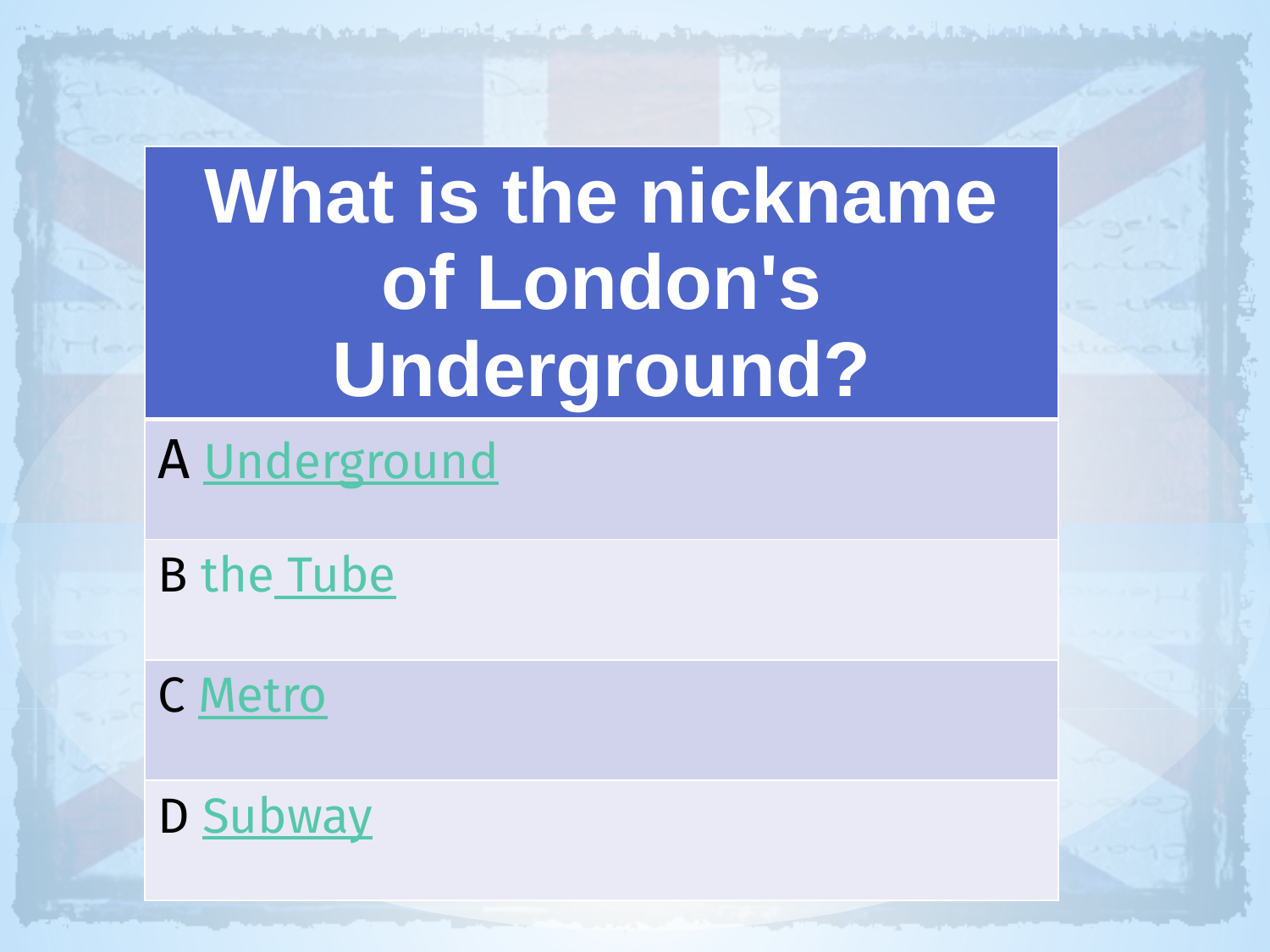

| What is the nickname of London's Underground? |
| --- |
| A Underground |
| B the Tube |
| C Metro |
| D Subway |